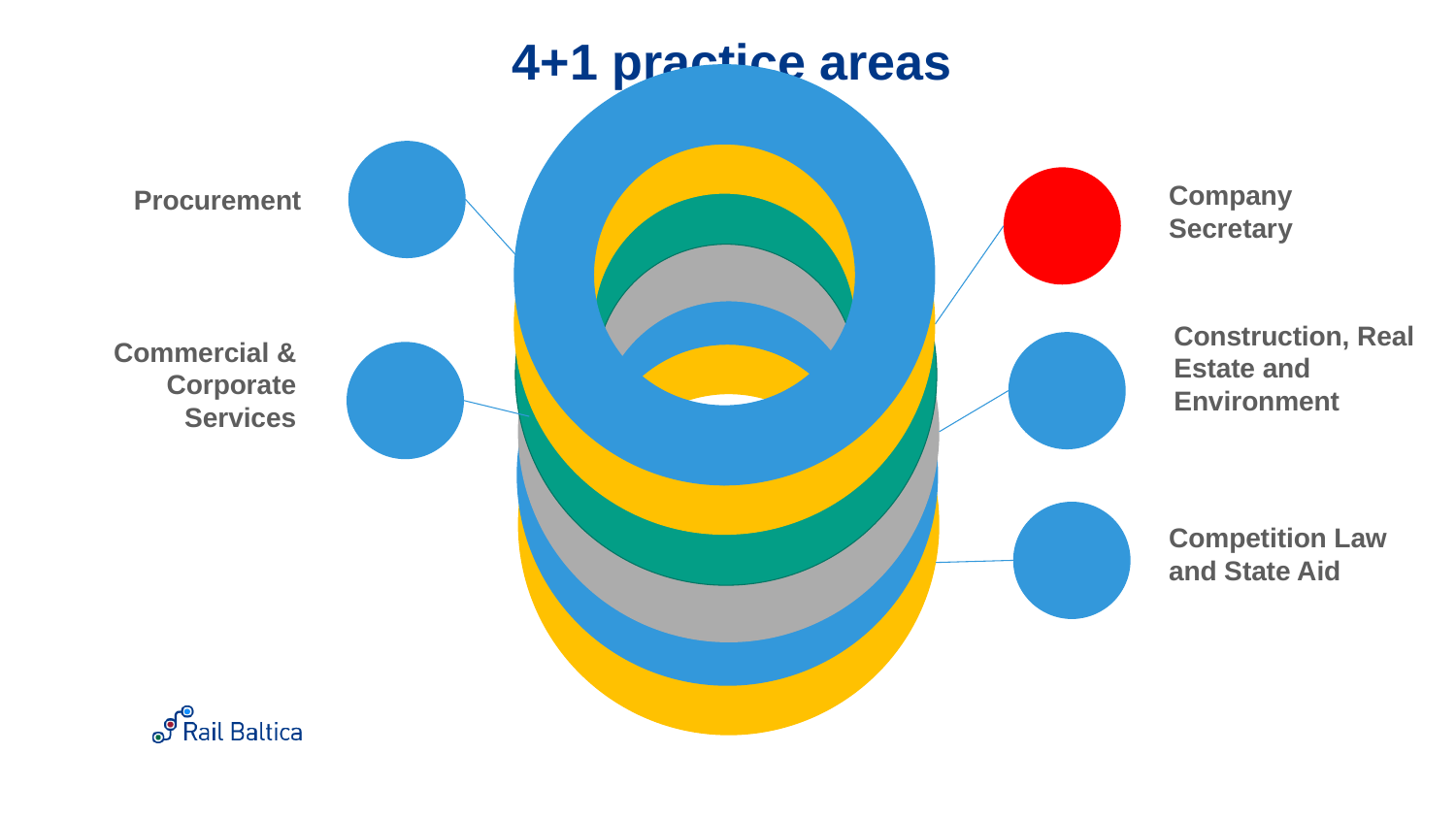

# 4+1 practice areas

Company Secretary
Procurement

Construction, Real Estate and Environment

Commercial & Corporate Services

Competition Law and State Aid